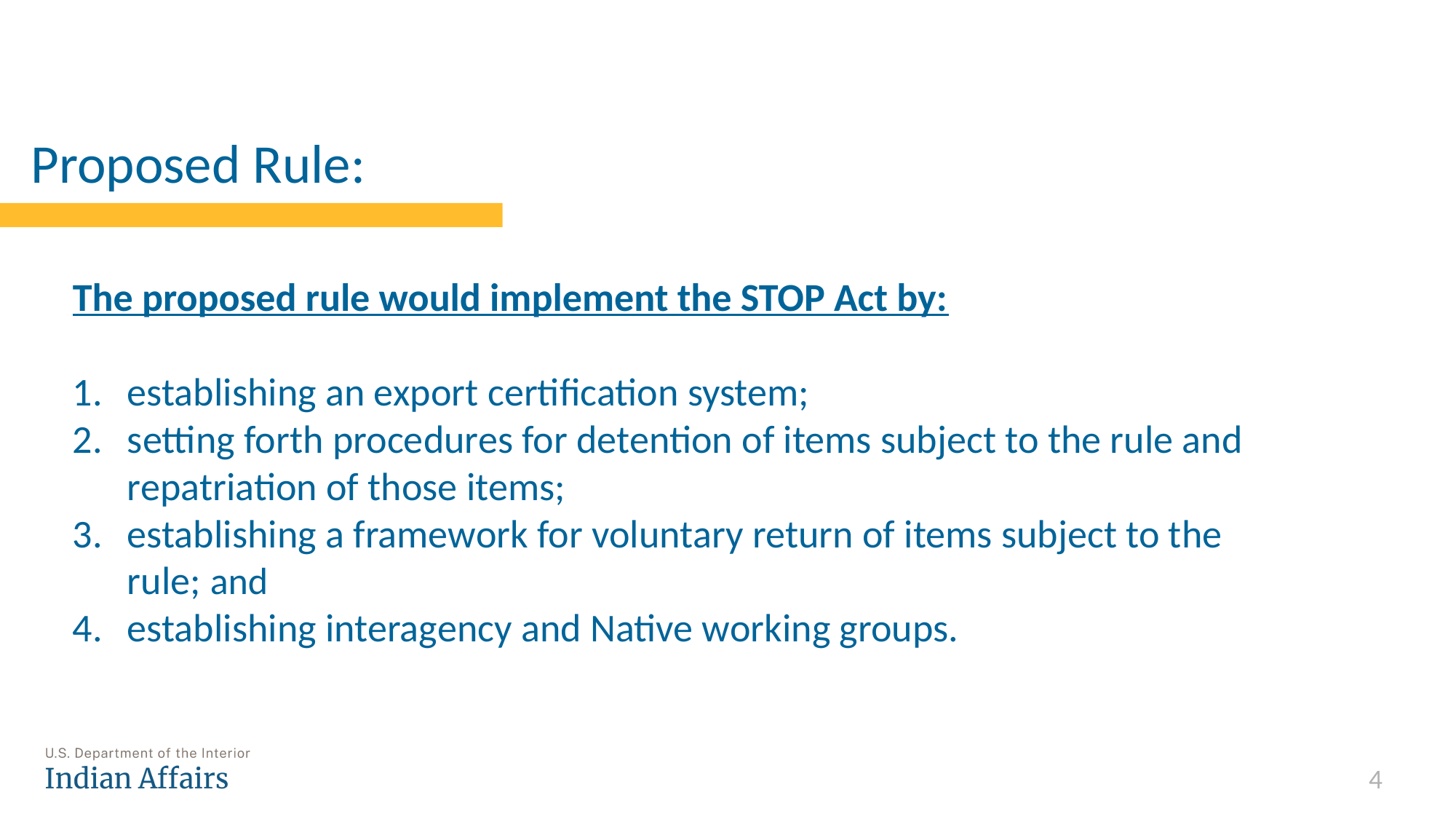

# Proposed Rule:
The proposed rule would implement the STOP Act by:

establishing an export certification system;
setting forth procedures for detention of items subject to the rule and repatriation of those items;
establishing a framework for voluntary return of items subject to the rule; and
establishing interagency and Native working groups.

4